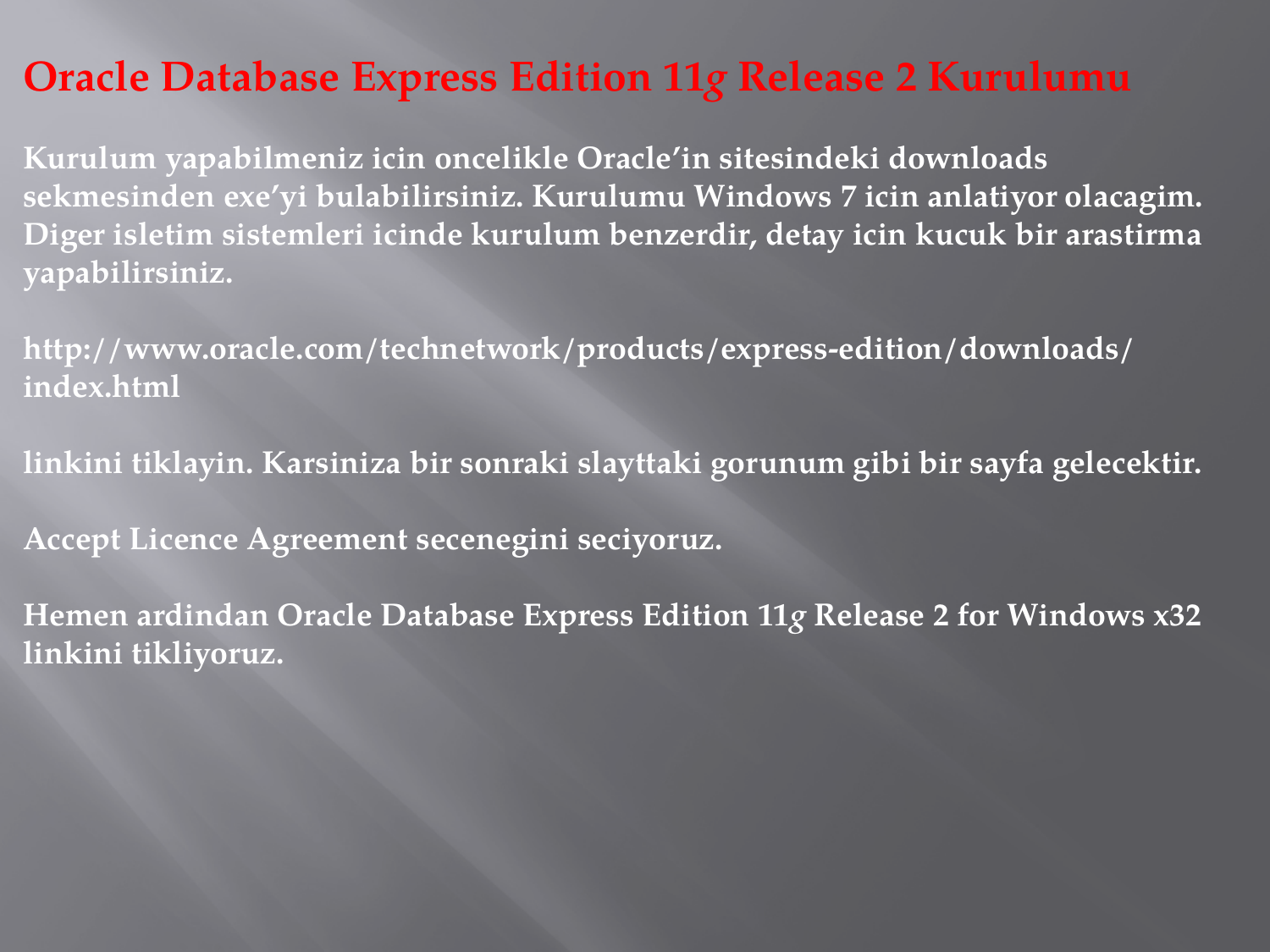

Oracle Database Express Edition 11g Release 2 Kurulumu

Kurulum yapabilmeniz icin oncelikle Oracle’in sitesindeki downloads sekmesinden exe’yi bulabilirsiniz. Kurulumu Windows 7 icin anlatiyor olacagim. Diger isletim sistemleri icinde kurulum benzerdir, detay icin kucuk bir arastirma yapabilirsiniz.

http://www.oracle.com/technetwork/products/express-edition/downloads/index.html

linkini tiklayin. Karsiniza bir sonraki slayttaki gorunum gibi bir sayfa gelecektir.

Accept Licence Agreement secenegini seciyoruz.

Hemen ardindan Oracle Database Express Edition 11g Release 2 for Windows x32 linkini tikliyoruz.